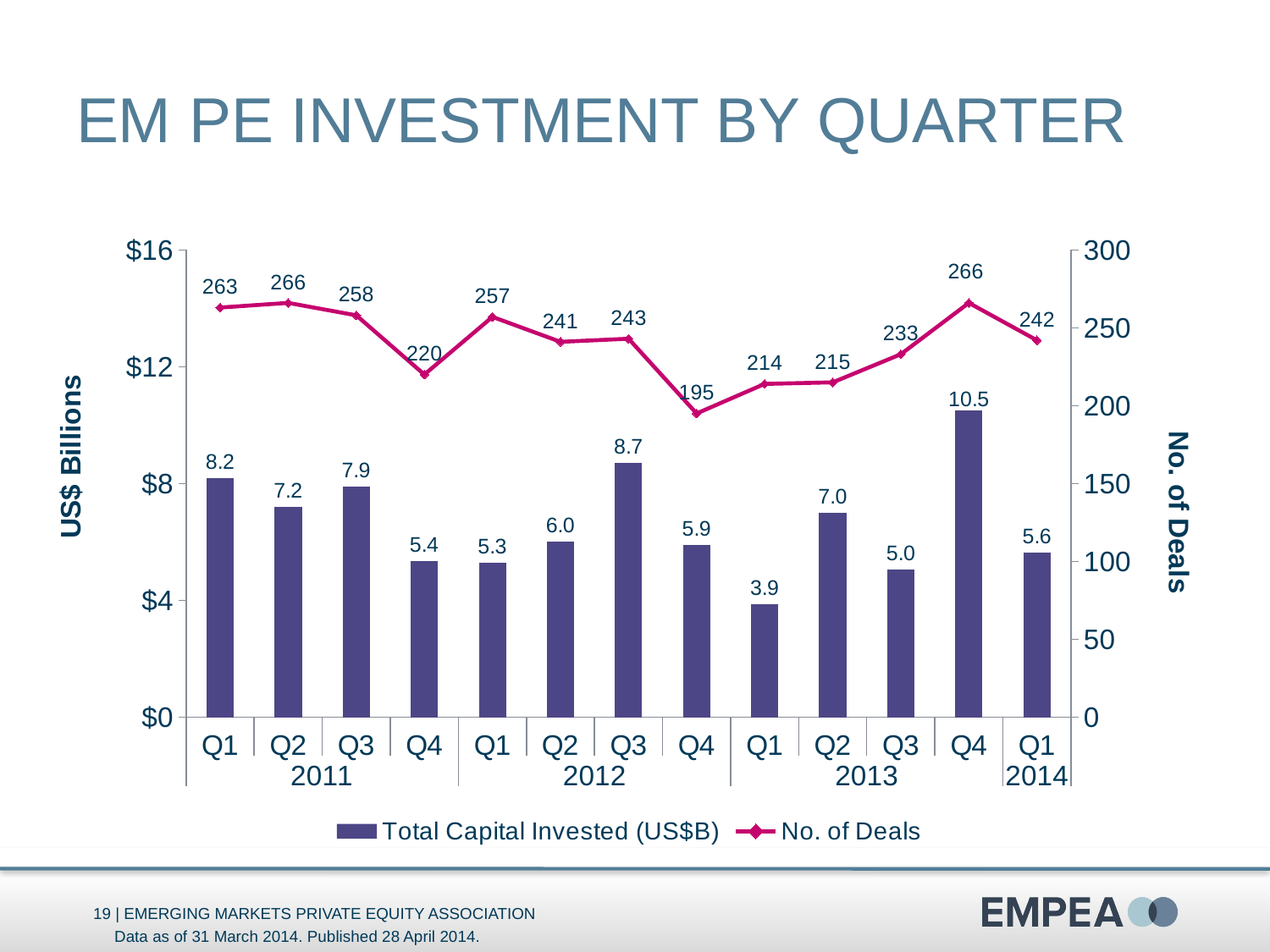

# EM PE Investment by quarter

### Chart

| Category | Total Capital Invested (US$B) | No. of Deals |
|---|---|---|
| Q1 | 8.18106189849239 | 263.0 |
| Q2 | 7.190519133174881 | 266.0 |
| Q3 | 7.898227673675961 | 258.0 |
| Q4 | 5.3530300686317505 | 220.0 |
| Q1 | 5.2899002817944245 | 257.0 |
| Q2 | 6.017976132866378 | 241.0 |
| Q3 | 8.69840884841644 | 243.0 |
| Q4 | 5.9027832433867 | 195.0 |
| Q1 | 3.860582400980859 | 214.0 |
| Q2 | 7.006980985923747 | 215.0 |
| Q3 | 5.046088826629729 | 233.0 |
| Q4 | 10.516259118689629 | 266.0 |
| Q1 | 5.645367563842835 | 242.0 |
Data as of 31 March 2014. Published 28 April 2014.